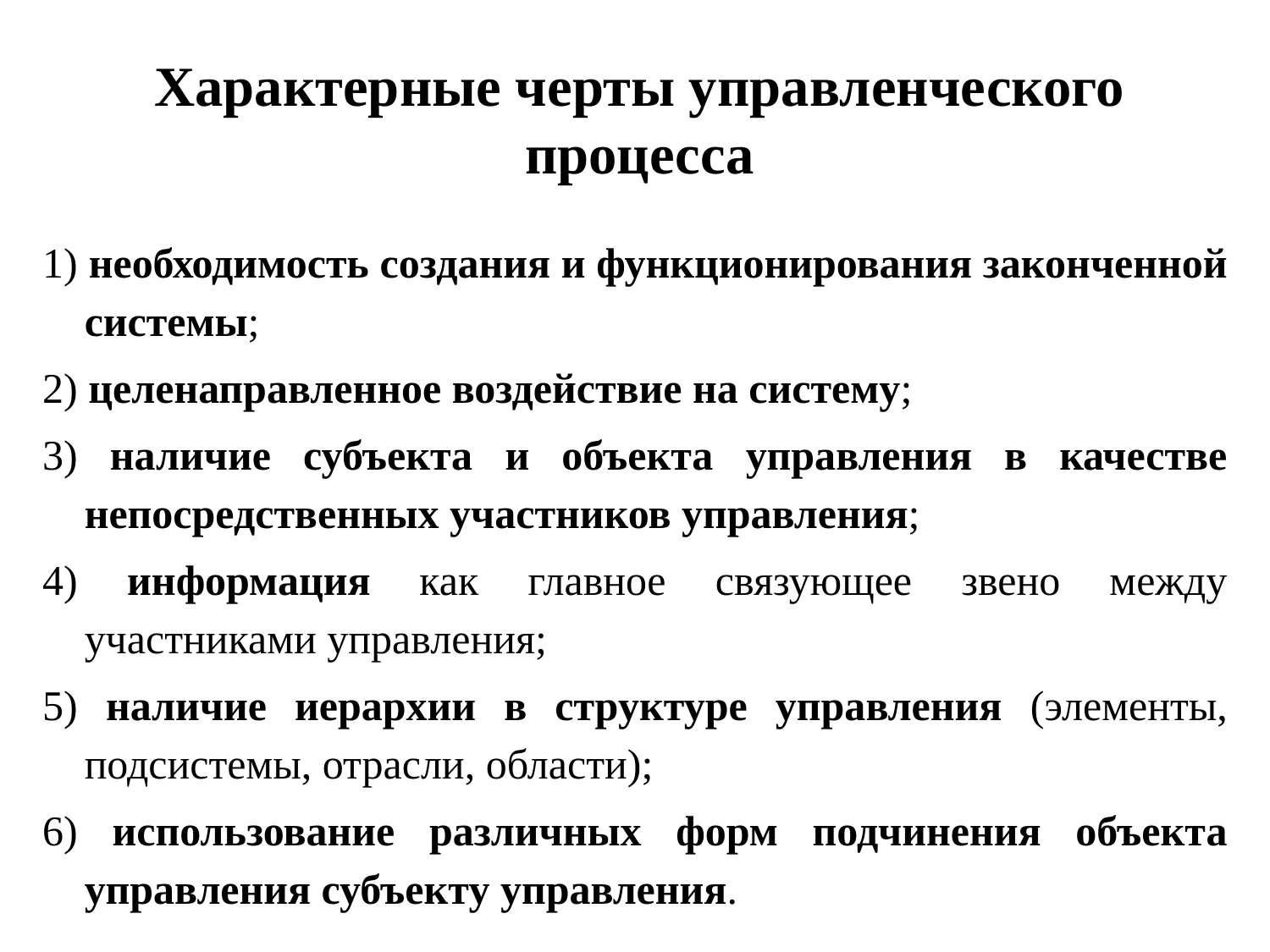

# Характерные черты управленческого процесса
1) необходимость создания и функционирования законченной системы;
2) целенаправленное воздействие на систему;
3) наличие субъекта и объекта управления в качестве непосредственных участников управления;
4) информация как главное связующее звено между участниками управления;
5) наличие иерархии в структуре управления (элементы, подсистемы, отрасли, области);
6) использование различных форм подчинения объекта управления субъекту управления.